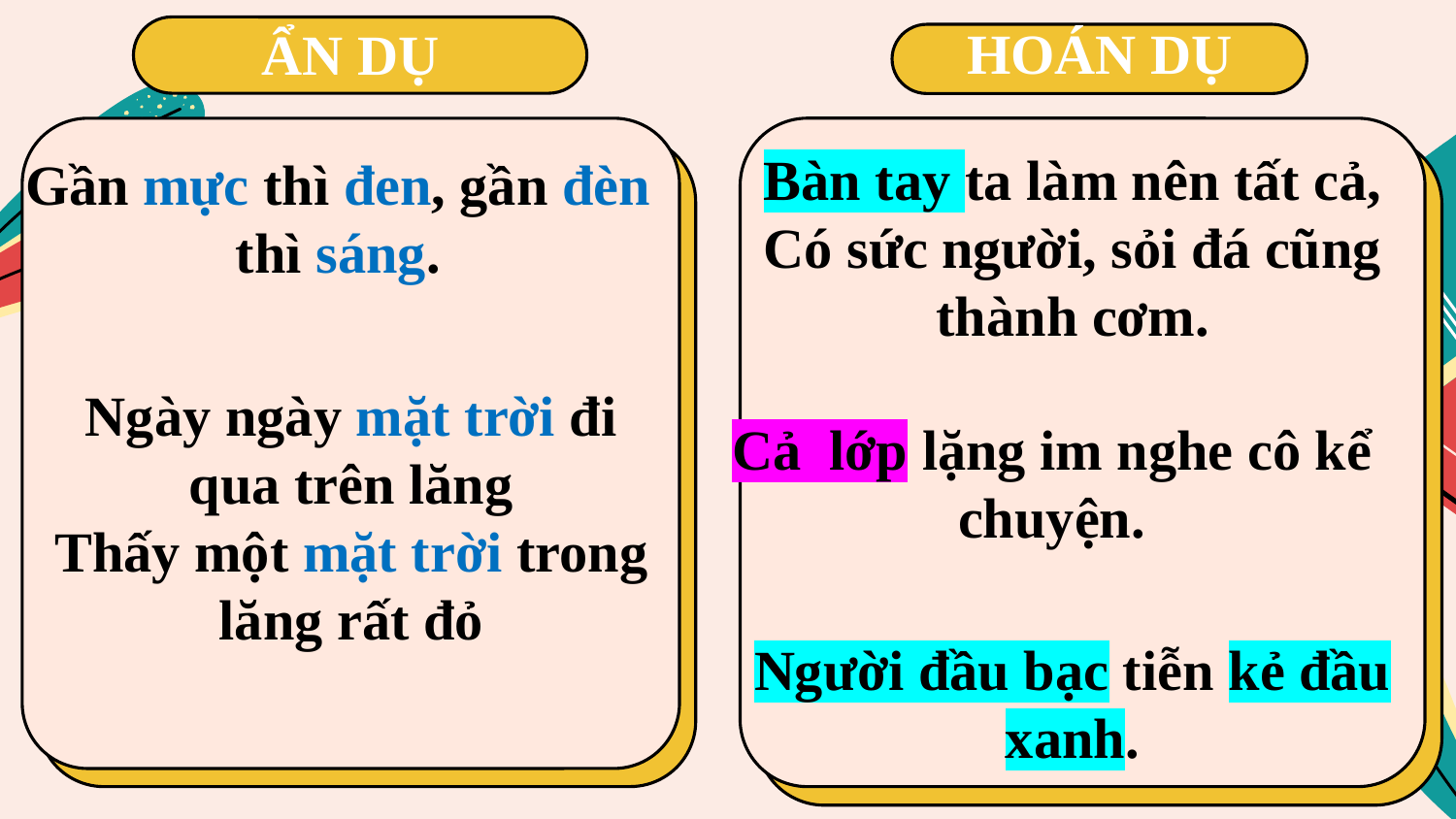

HOÁN DỤ
ẨN DỤ

Bàn tay ta làm nên tất cả,
Có sức người, sỏi đá cũng thành cơm.
Gần mực thì đen, gần đèn thì sáng.
Ngày ngày mặt trời đi qua trên lăng
Thấy một mặt trời trong lăng rất đỏ
Cả  lớp lặng im nghe cô kể chuyện.
Người đầu bạc tiễn kẻ đầu xanh.
Một cây làm chẳng nên non
Ba cây chụm lại nên hòn núi cao.

Ăn quả nhớ kẻ trồng cây.
Về thăm nhà Bác làng Sen
Có hang râm bụt thắp lên lửa hồng.